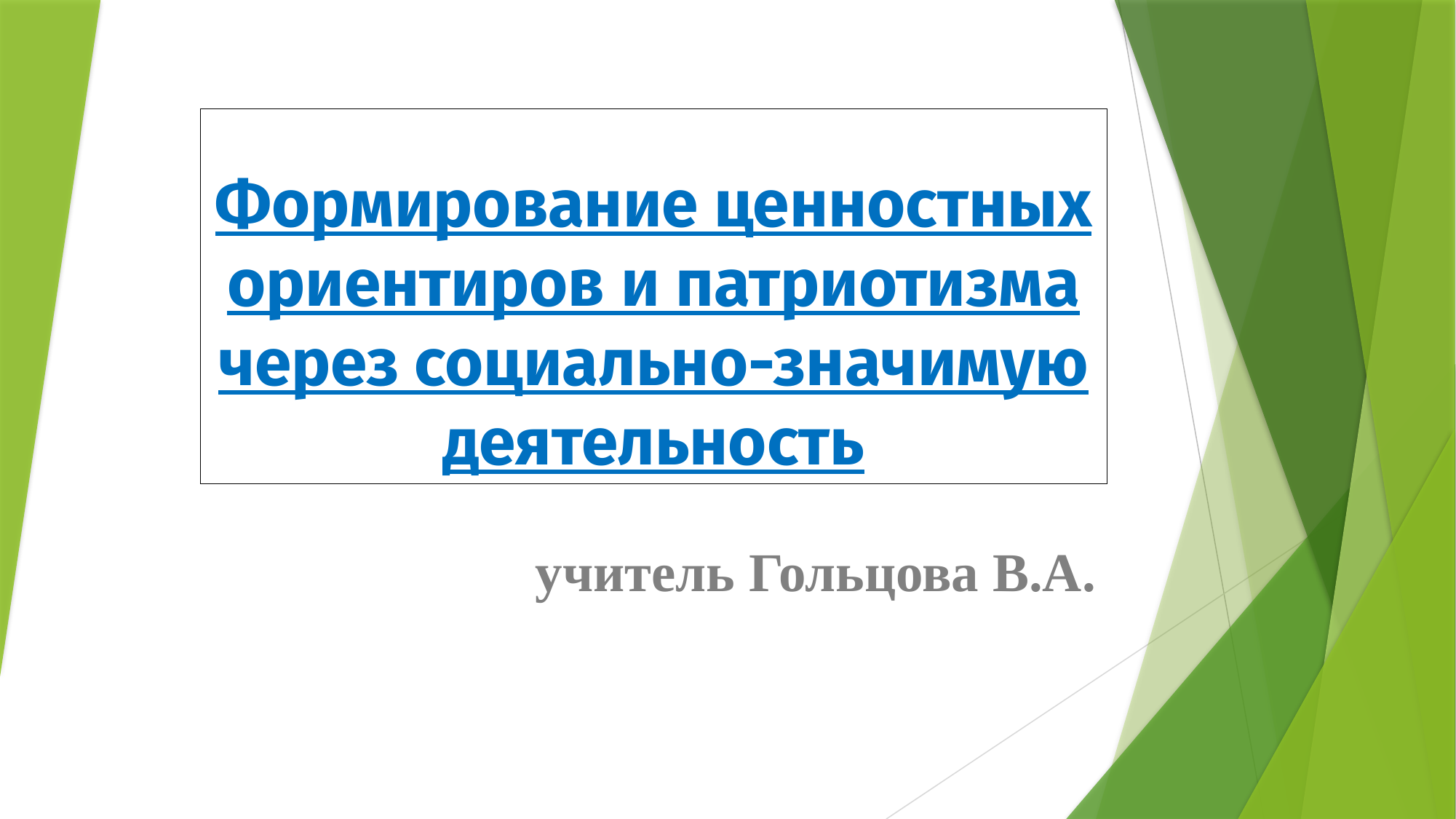

# Формирование ценностных ориентиров и патриотизма через социально-значимую деятельность

учитель Гольцова В.А.